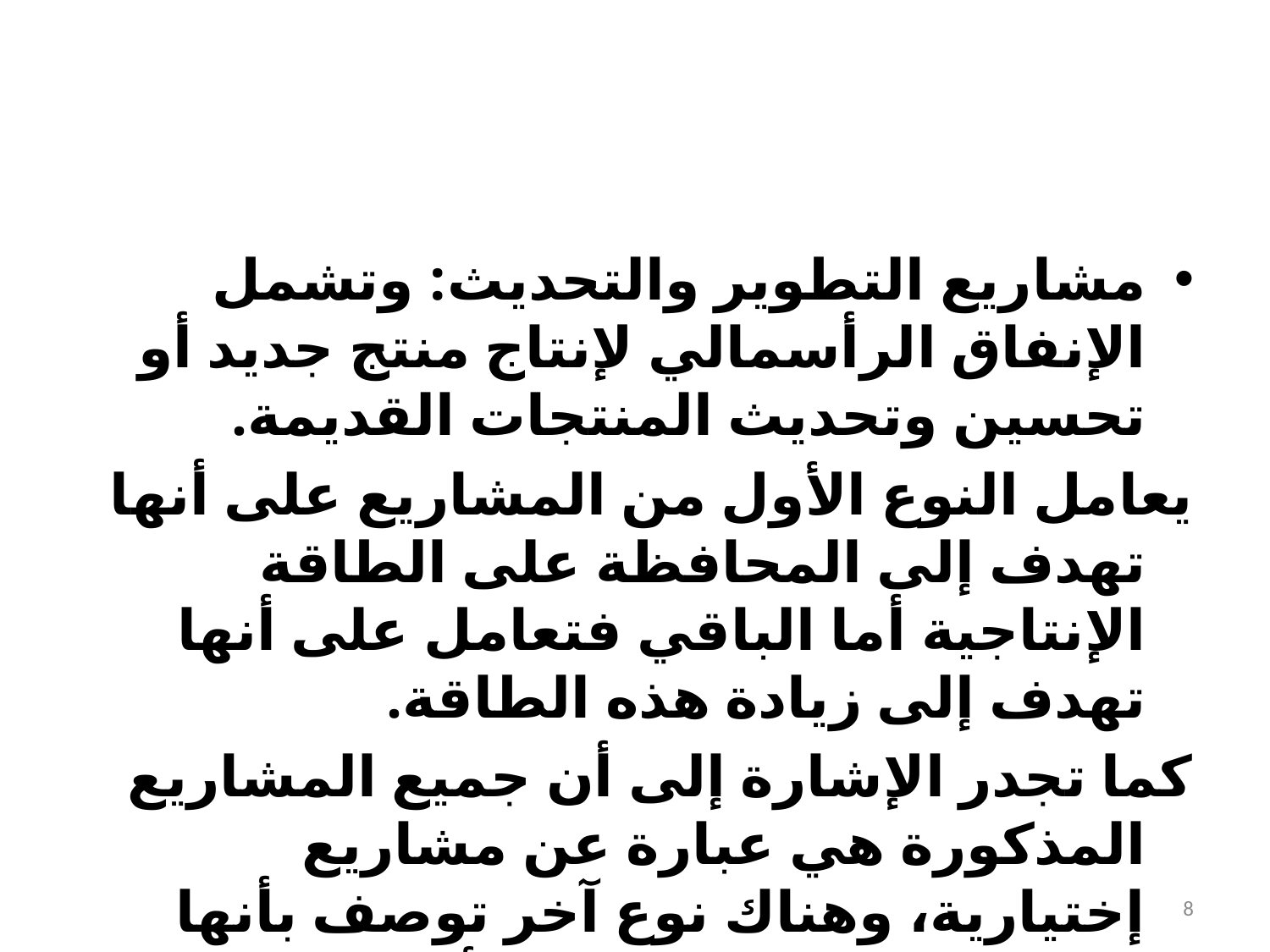

#
مشاريع التطوير والتحديث: وتشمل الإنفاق الرأسمالي لإنتاج منتج جديد أو تحسين وتحديث المنتجات القديمة.
يعامل النوع الأول من المشاريع على أنها تهدف إلى المحافظة على الطاقة الإنتاجية أما الباقي فتعامل على أنها تهدف إلى زيادة هذه الطاقة.
كما تجدر الإشارة إلى أن جميع المشاريع المذكورة هي عبارة عن مشاريع إختيارية، وهناك نوع آخر توصف بأنها مشاريع إلزامية ويتعلق الأمر بمشاريع تطبيق معايير الأمان المهني و/أو الحفاظ على البيئة، وهي تتضمن في الغالب مشاريع غير مدرة للإيرادات.
8